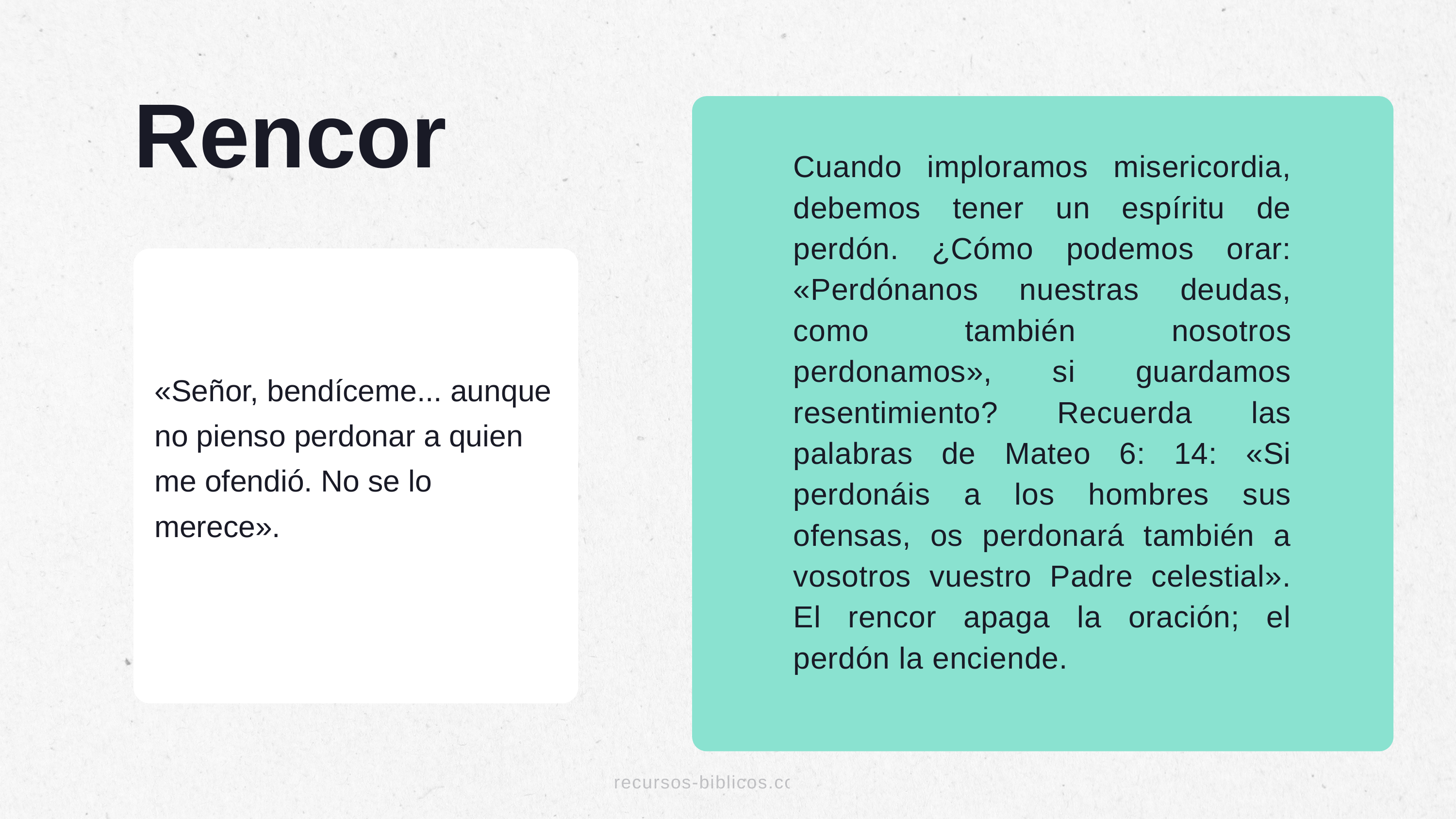

Rencor
Cuando imploramos misericordia, debemos tener un espíritu de perdón. ¿Cómo podemos orar: «Perdónanos nuestras deudas, como también nosotros perdonamos», si guardamos resentimiento? Recuerda las palabras de Mateo 6: 14: «Si perdonáis a los hombres sus ofensas, os perdonará también a vosotros vuestro Padre cеlestial». El rencor apaga la oración; el perdón la enciende.

«Señor, bendíceme... aunque no pienso perdonar a quien me ofendió. No se lo merecе».
recursos-biblicos.com